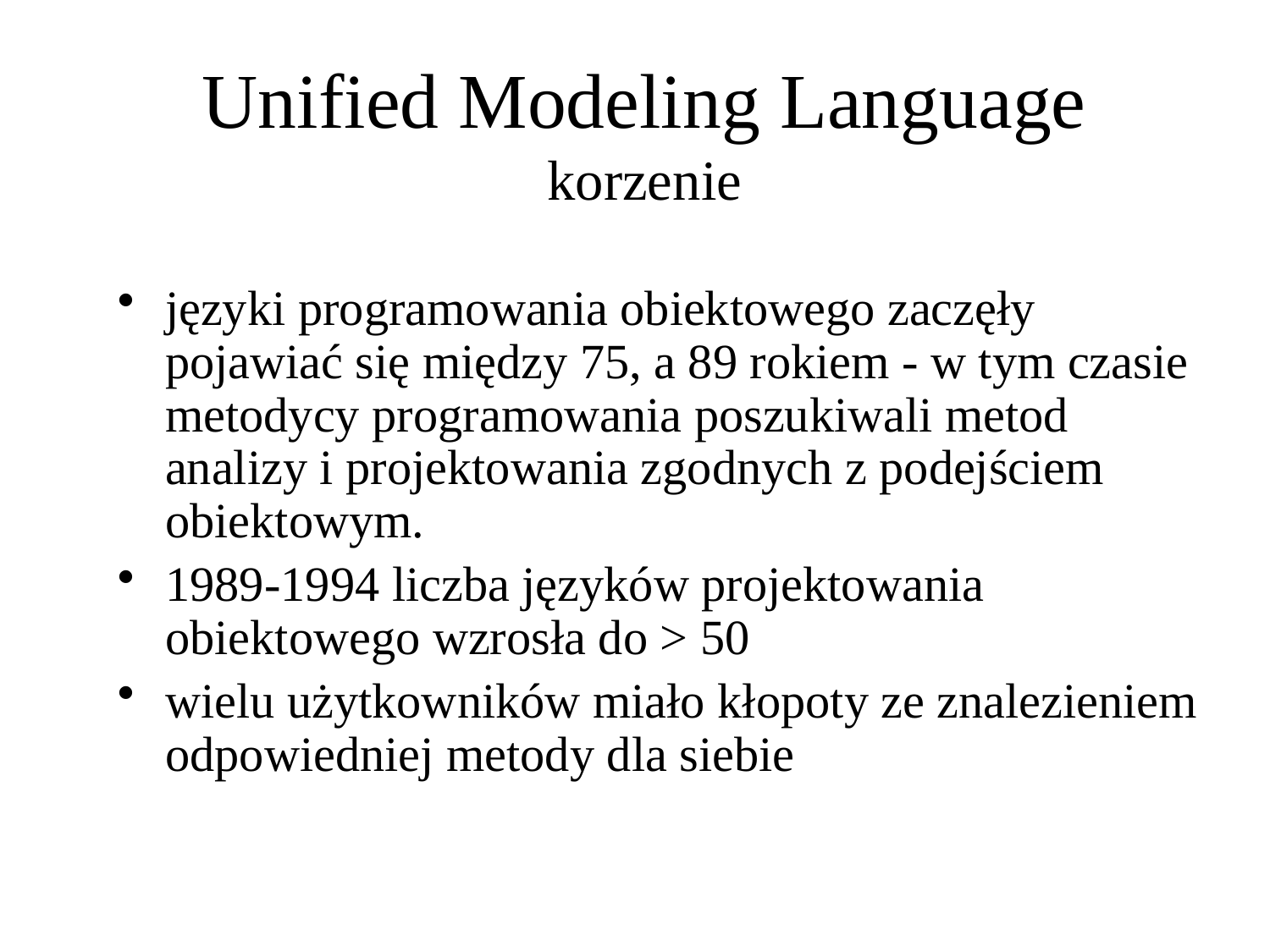

# Unified Modeling Language korzenie
języki programowania obiektowego zaczęły pojawiać się między 75, a 89 rokiem - w tym czasie metodycy programowania poszukiwali metod analizy i projektowania zgodnych z podejściem obiektowym.
1989-1994 liczba języków projektowania obiektowego wzrosła do > 50
wielu użytkowników miało kłopoty ze znalezieniem odpowiedniej metody dla siebie